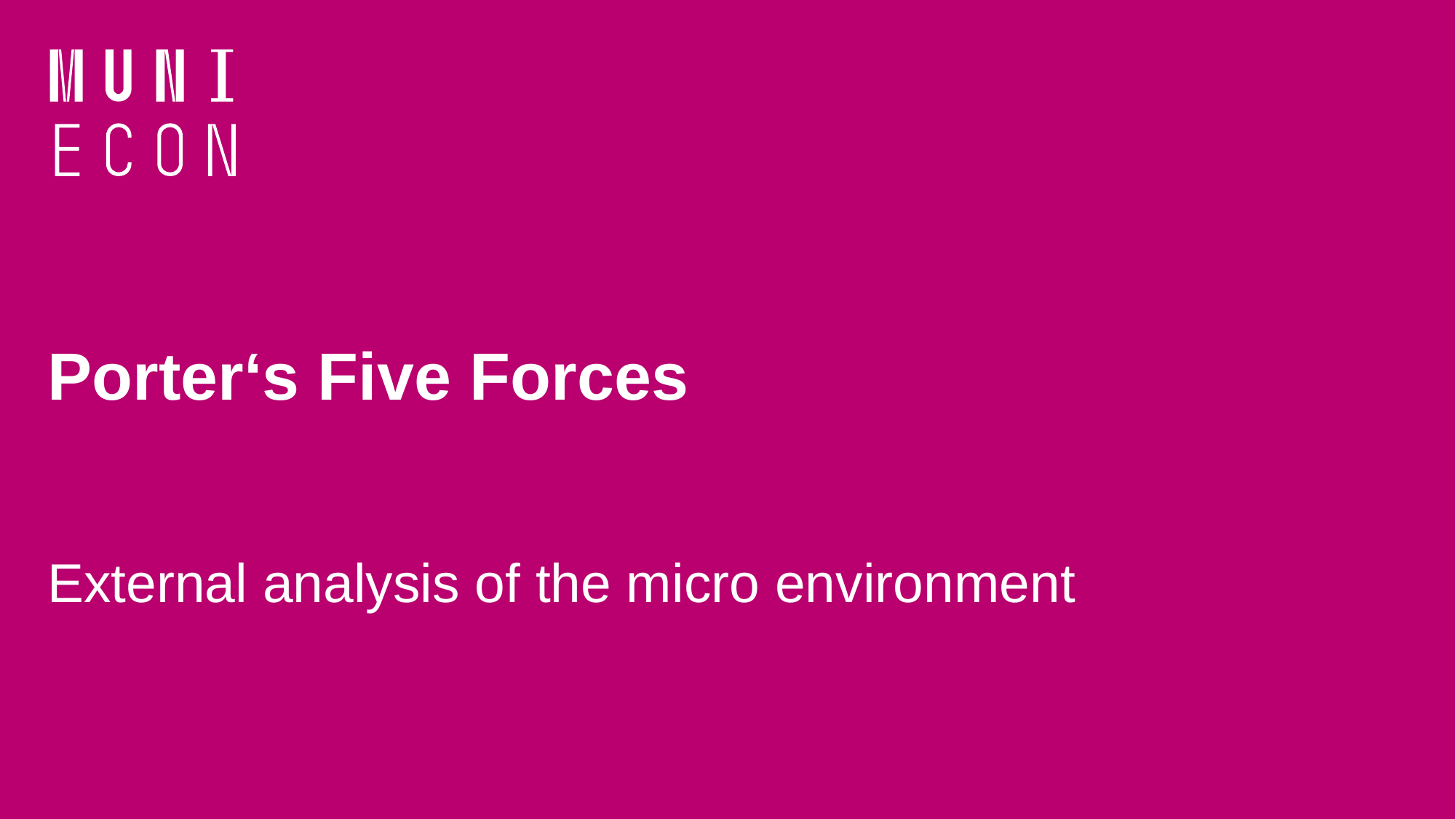

# Porter‘s Five Forces External analysis of the micro environment